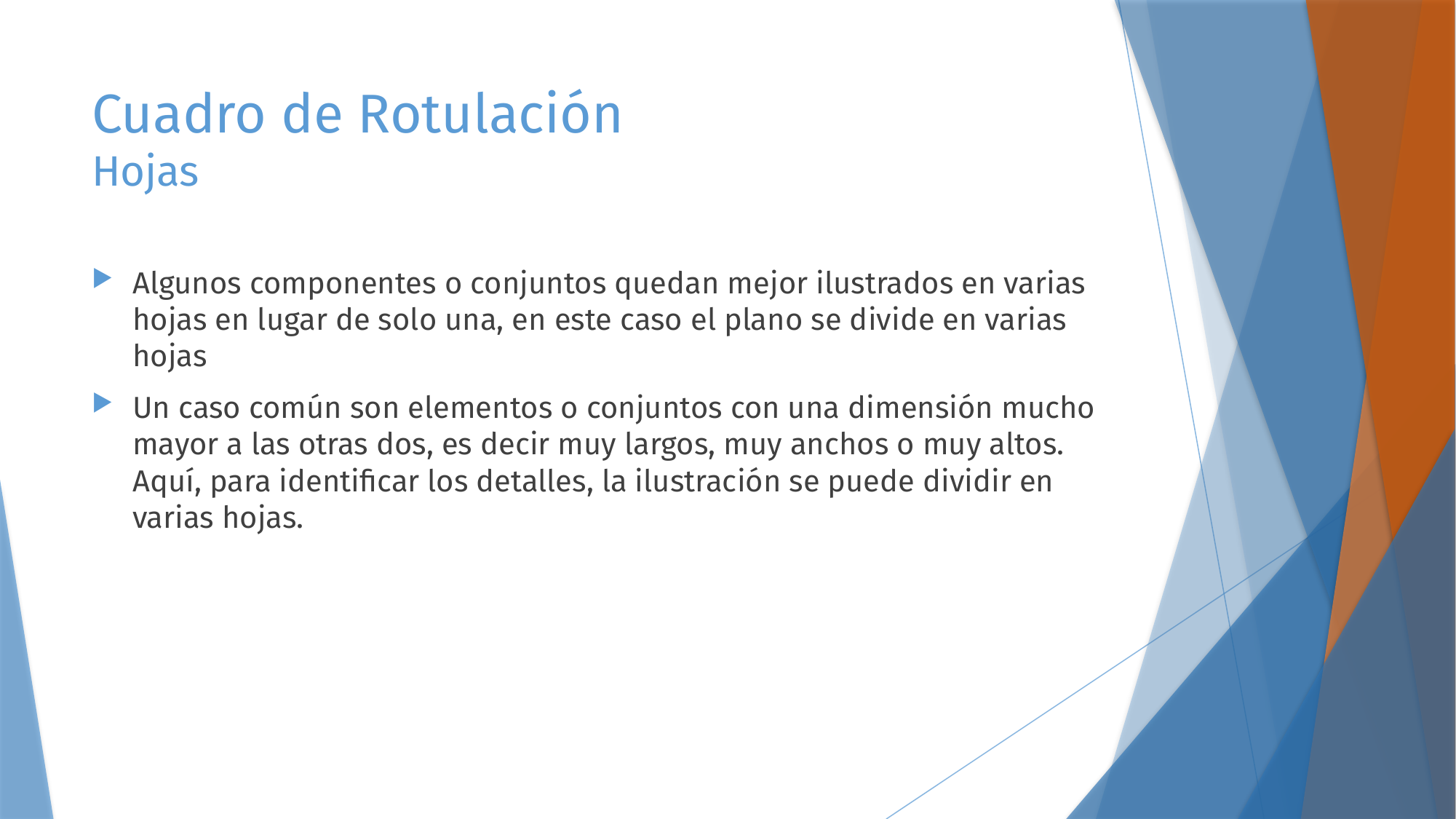

# Cuadro de Rotulación Hojas
Algunos componentes o conjuntos quedan mejor ilustrados en varias hojas en lugar de solo una, en este caso el plano se divide en varias hojas
Un caso común son elementos o conjuntos con una dimensión mucho mayor a las otras dos, es decir muy largos, muy anchos o muy altos. Aquí, para identificar los detalles, la ilustración se puede dividir en varias hojas.